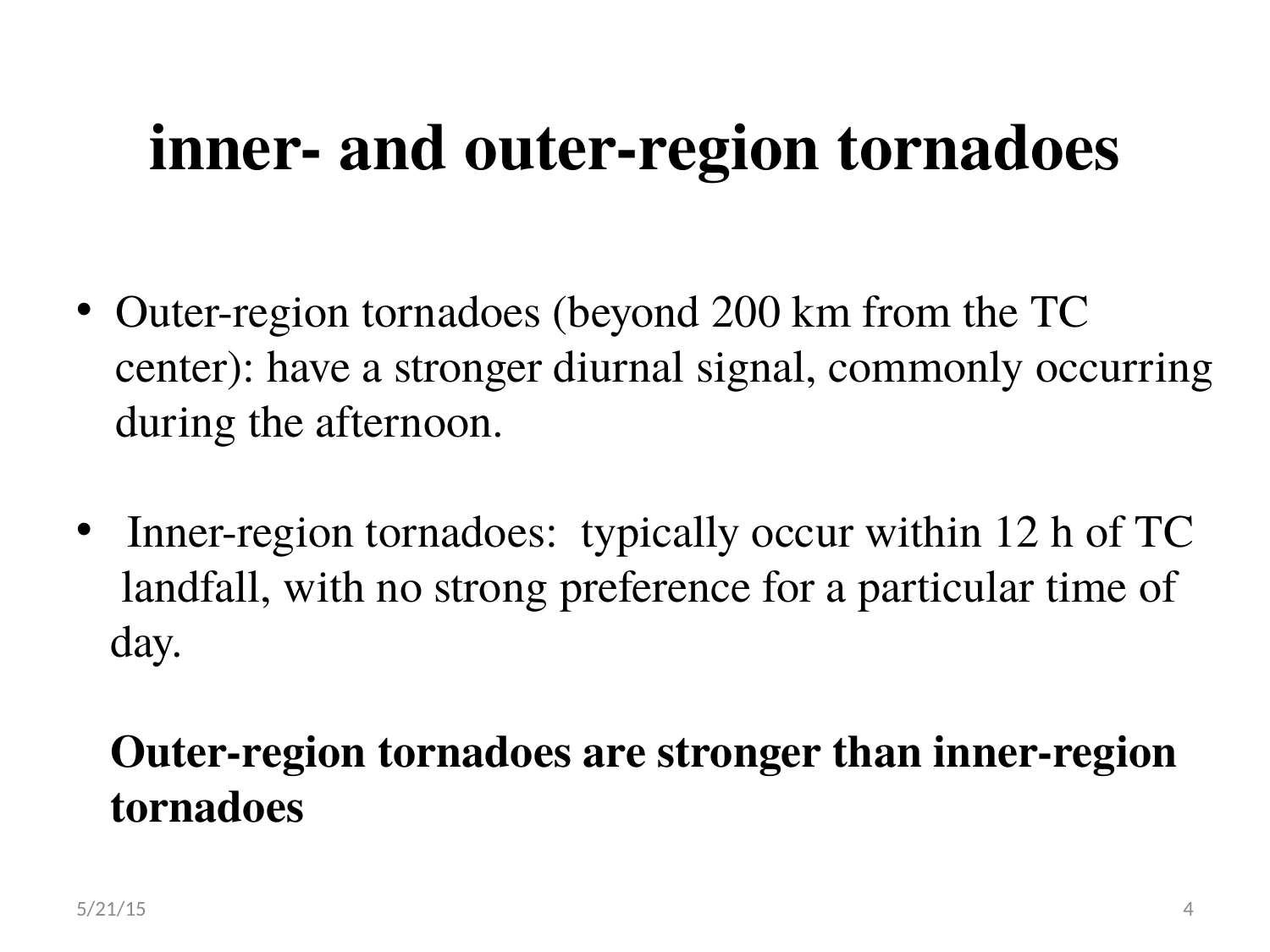

# inner- and outer-region tornadoes
Outer-region tornadoes (beyond 200 km from the TC center): have a stronger diurnal signal, commonly occurring during the afternoon.

 Inner-region tornadoes:  typically occur within 12 h of TC
    landfall, with no strong preference for a particular time of
   day.

   Outer-region tornadoes are stronger than inner-region
   tornadoes
5/21/15
4